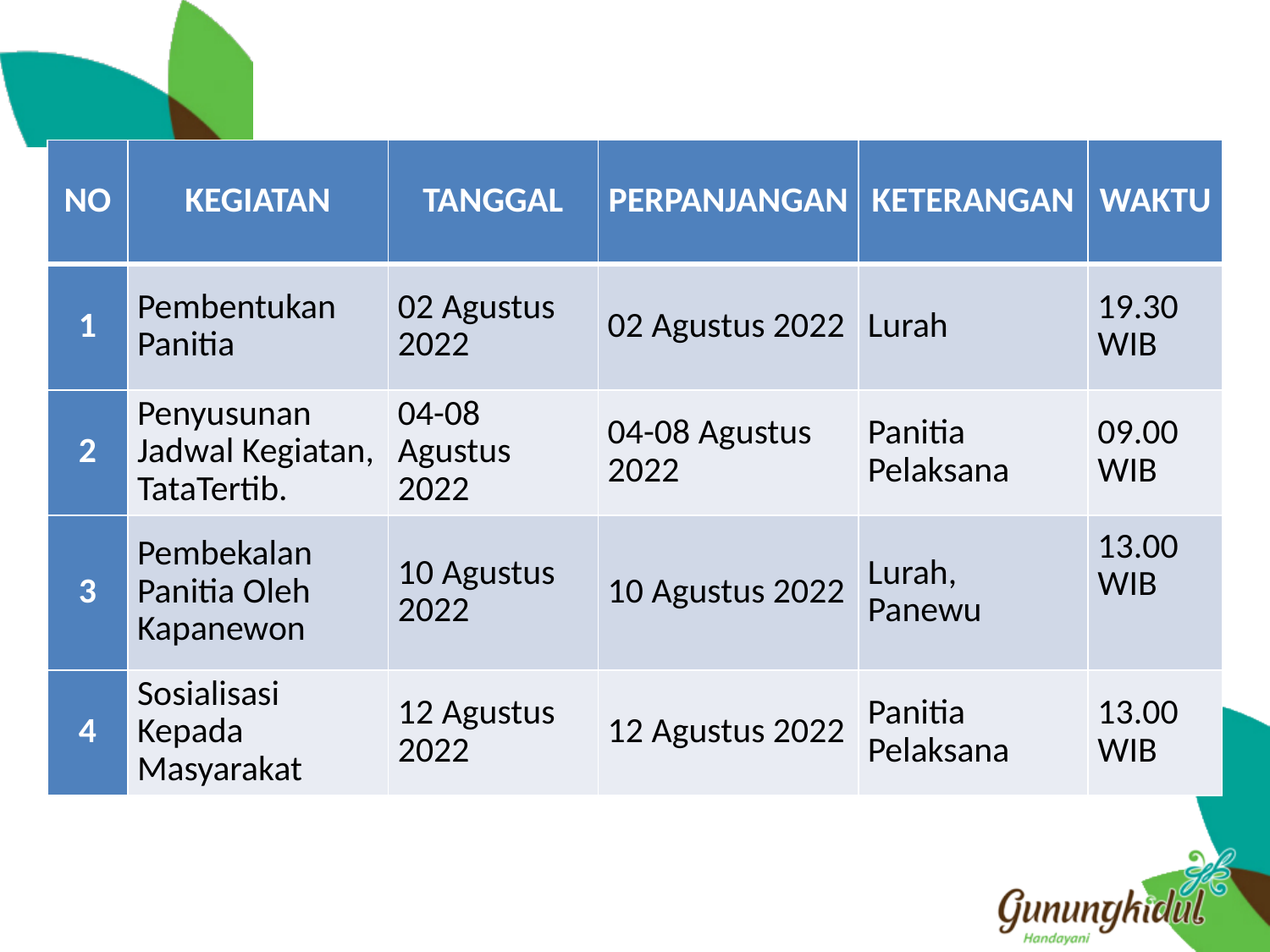

| NO | KEGIATAN | TANGGAL | PERPANJANGAN | KETERANGAN | WAKTU |
| --- | --- | --- | --- | --- | --- |
| 1 | Pembentukan Panitia | 02 Agustus 2022 | 02 Agustus 2022 | Lurah | 19.30 WIB |
| 2 | Penyusunan Jadwal Kegiatan, TataTertib. | 04-08 Agustus 2022 | 04-08 Agustus 2022 | Panitia Pelaksana | 09.00 WIB |
| 3 | Pembekalan Panitia Oleh Kapanewon | 10 Agustus 2022 | 10 Agustus 2022 | Lurah, Panewu | 13.00 WIB |
| 4 | Sosialisasi Kepada Masyarakat | 12 Agustus 2022 | 12 Agustus 2022 | Panitia Pelaksana | 13.00 WIB |